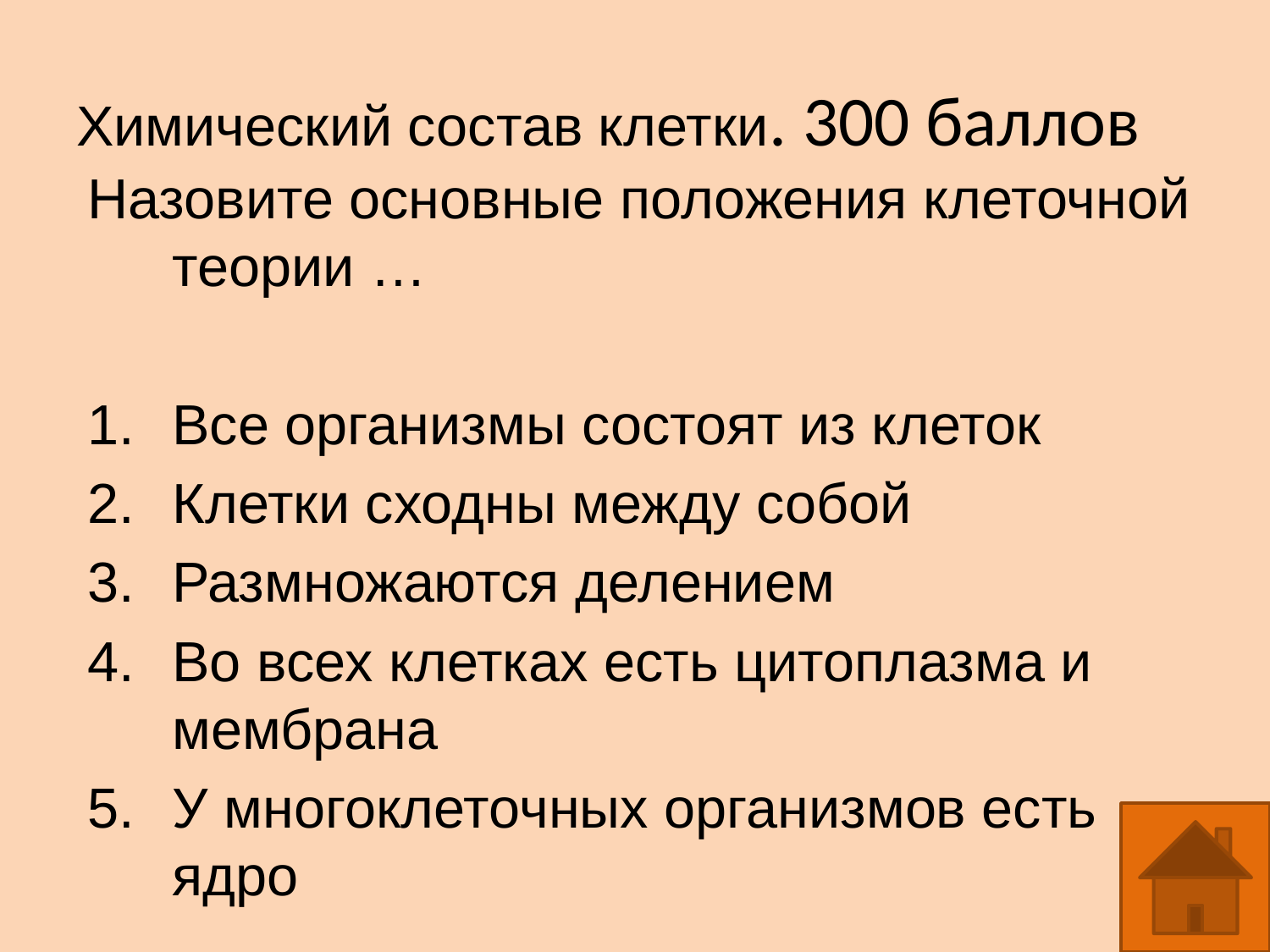

# Химический состав клетки. 300 баллов
Назовите основные положения клеточной теории …

Все организмы состоят из клеток
Клетки сходны между собой
Размножаются делением
Во всех клетках есть цитоплазма и мембрана
У многоклеточных организмов есть ядро